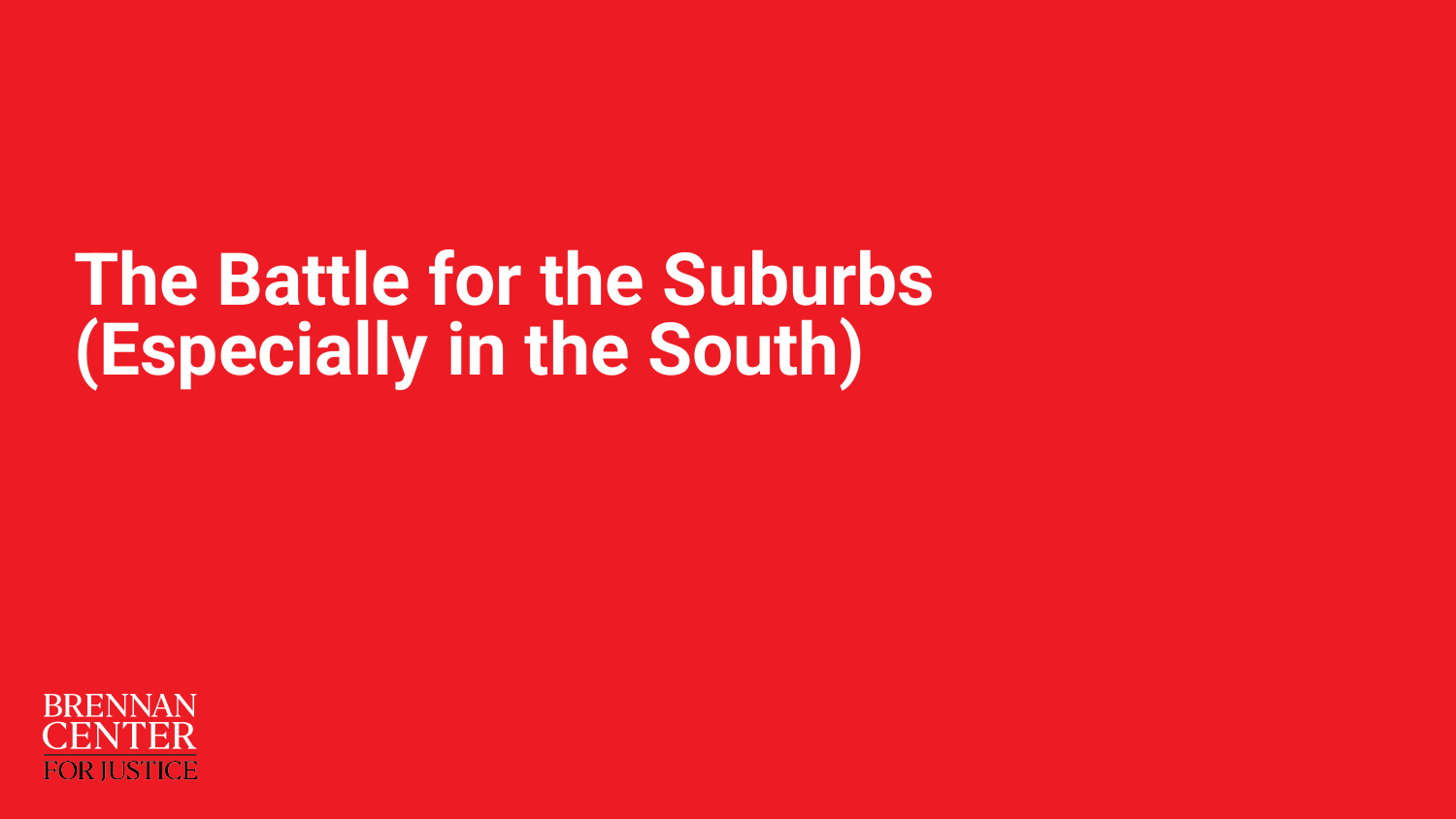

# The Battle for the Suburbs (Especially in the South)